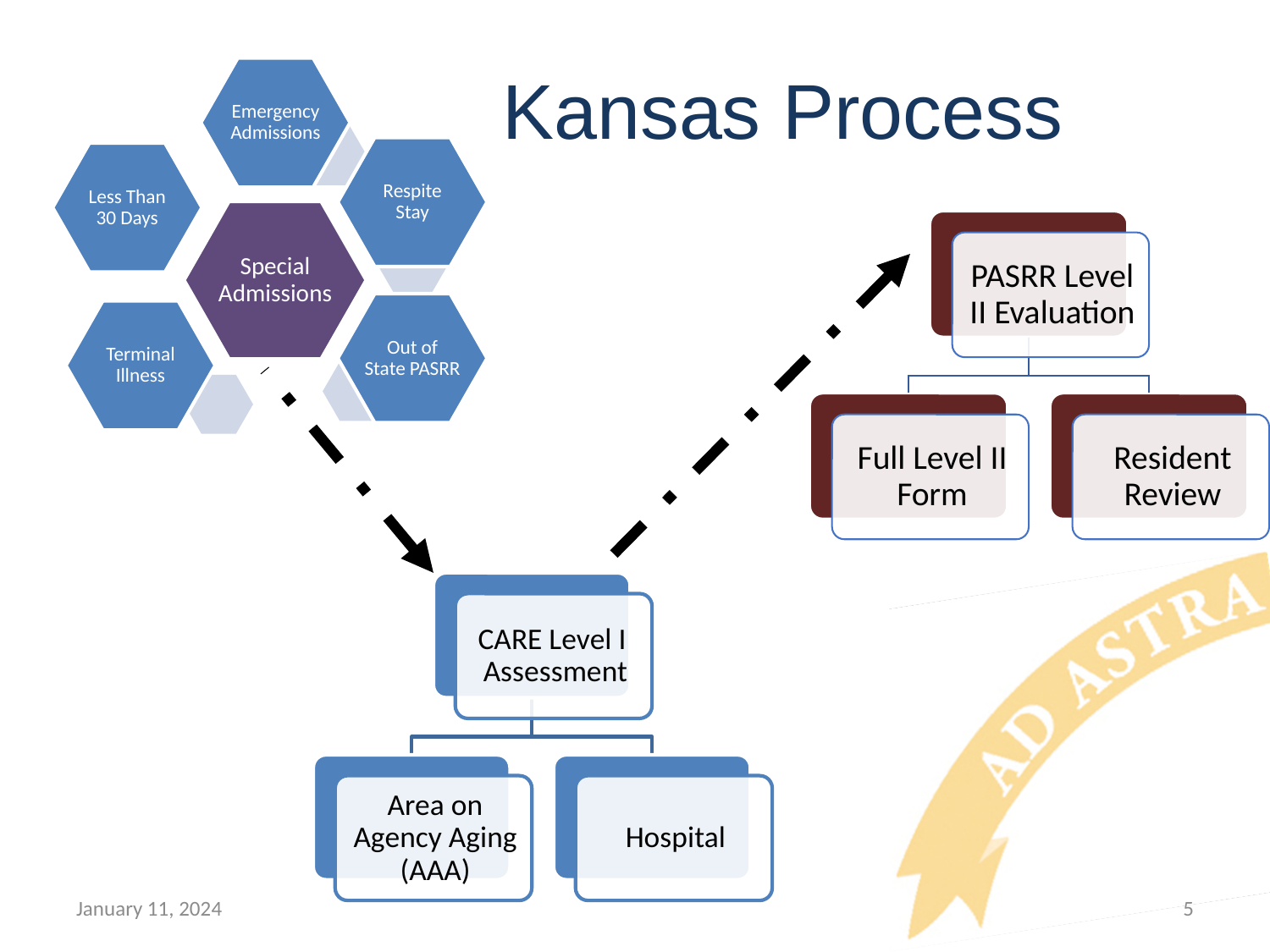

# Kansas Process
Special Admissions

Emergency Admissions

Respite Stay

Out of State PASRR

Terminal Illness
Less Than 30 Days

PASRR Level II Evaluation

Full Level II Form

Resident Review

CARE Level I
Assessment

Area on Agency Aging (AAA)

Hospital
January 11, 2024
5